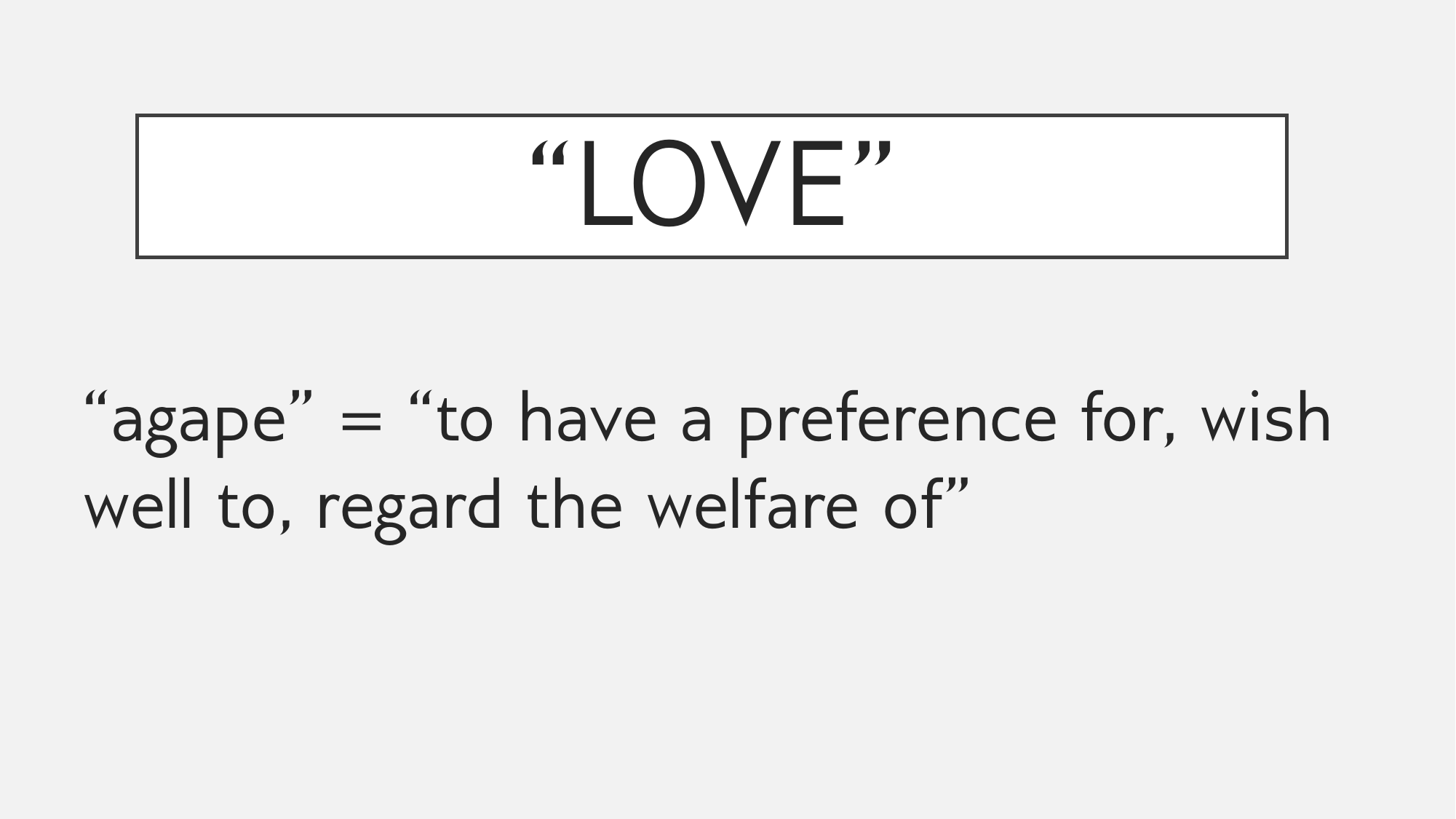

# “Love”
“agape” = “to have a preference for, wish well to, regard the welfare of”